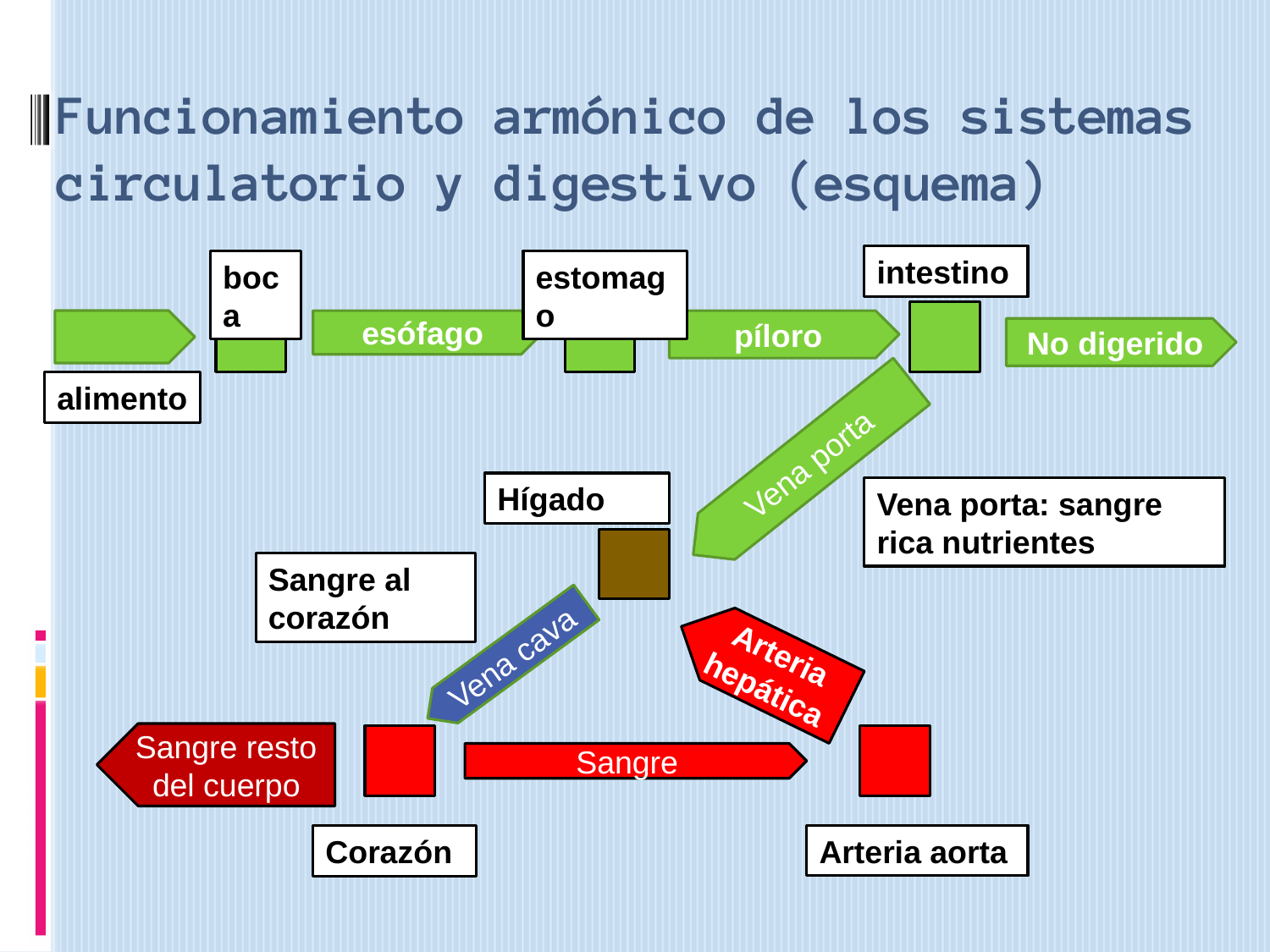

# Funcionamiento armónico de los sistemas circulatorio y digestivo (esquema)
intestino
boca
estomago

esófago
píloro
No digerido
alimento
Vena porta
Hígado
Vena porta: sangre rica nutrientes

Sangre al corazón
Arteria hepática
Vena cava
Sangre resto del cuerpo

Sangre
Arteria aorta
Corazón